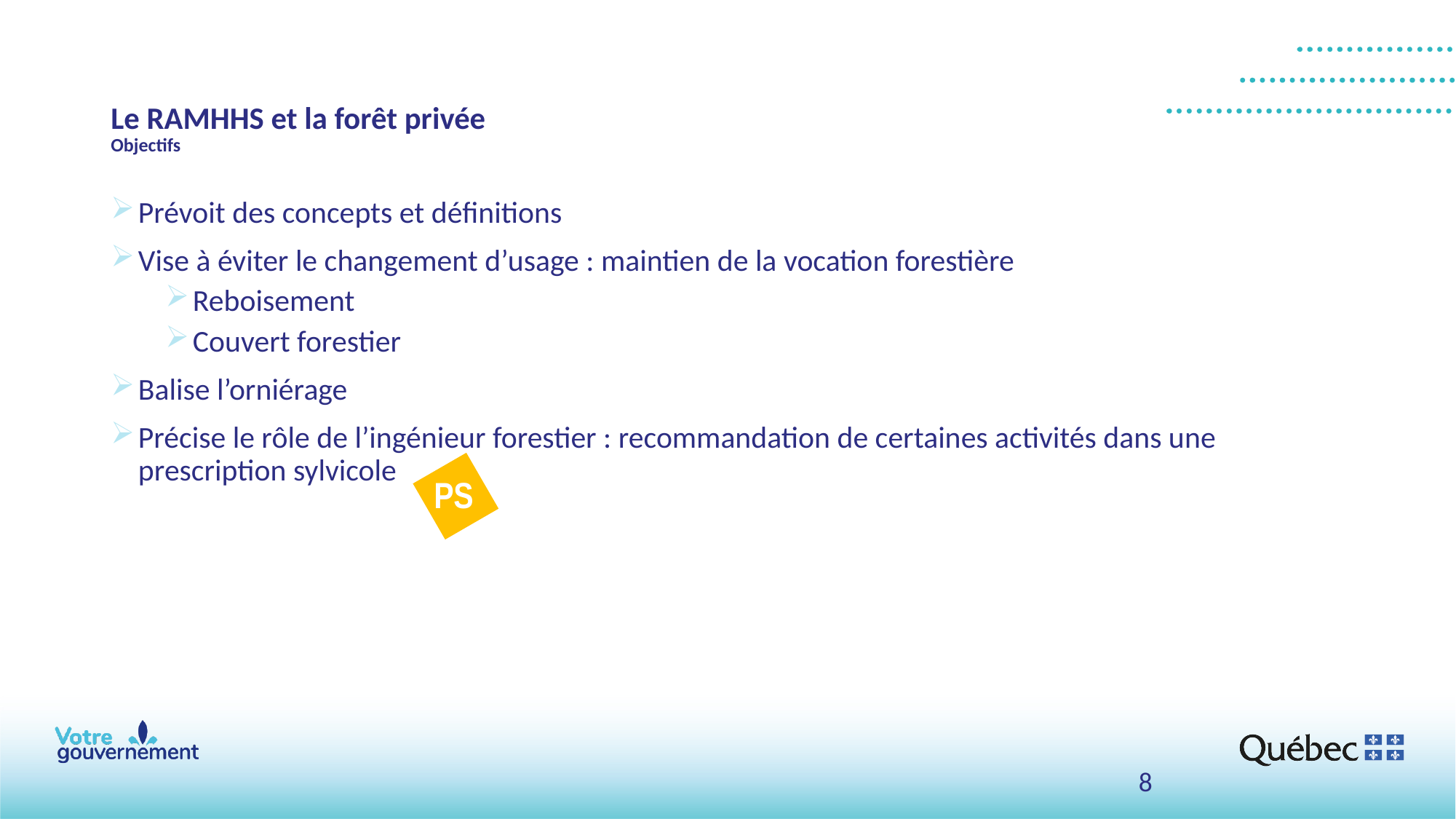

# Le RAMHHS et la forêt privée Objectifs
Prévoit des concepts et définitions
Vise à éviter le changement d’usage : maintien de la vocation forestière
Reboisement
Couvert forestier
Balise l’orniérage
Précise le rôle de l’ingénieur forestier : recommandation de certaines activités dans une prescription sylvicole

PS
8